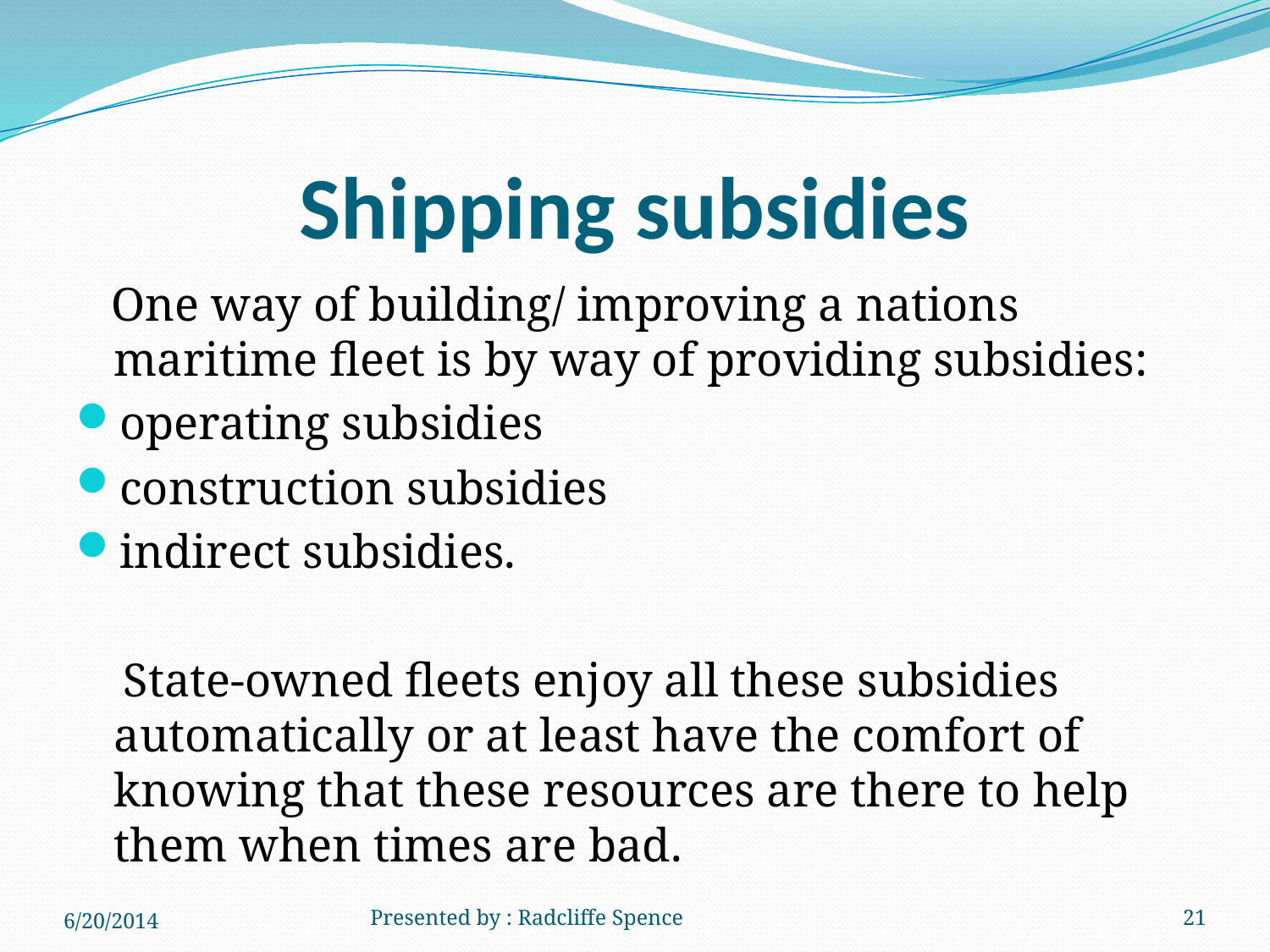

# Shipping subsidies
   One way of building/ improving a nations maritime fleet is by way of providing subsidies:
operating subsidies
construction subsidies
indirect subsidies.

    State-owned fleets enjoy all these subsidies automatically or at least have the comfort of knowing that these resources are there to help them when times are bad.

6/20/2014
Presented by : Radcliffe Spence
21